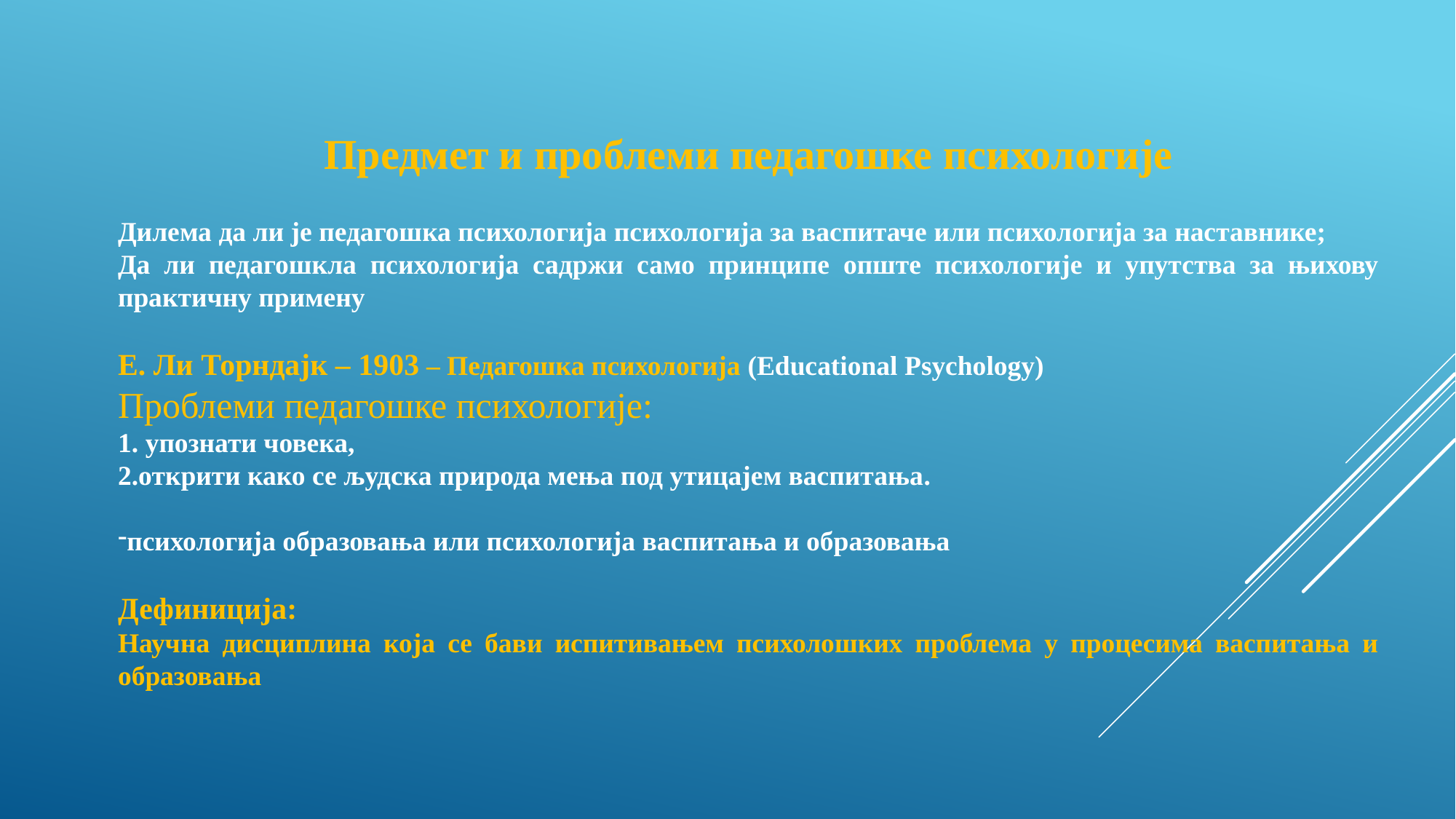

Предмет и проблеми педагошке психологије

Дилема да ли је педагошка психологија психологија за васпитаче или психологија за наставнике;
Да ли педагошкла психологија садржи само принципе опште психологије и упутства за њихову практичну примену

Е. Ли Торндајк – 1903 – Педагошка психологија (Educational Psychology)
Проблеми педагошке психологије:
1. упознати човека,
2.открити како се људска природа мења под утицајем васпитања.

психологија образовања или психологија васпитања и образовања

Дефиниција:
Научна дисциплина која се бави испитивањем психолошких проблема у процесима васпитања и образовања